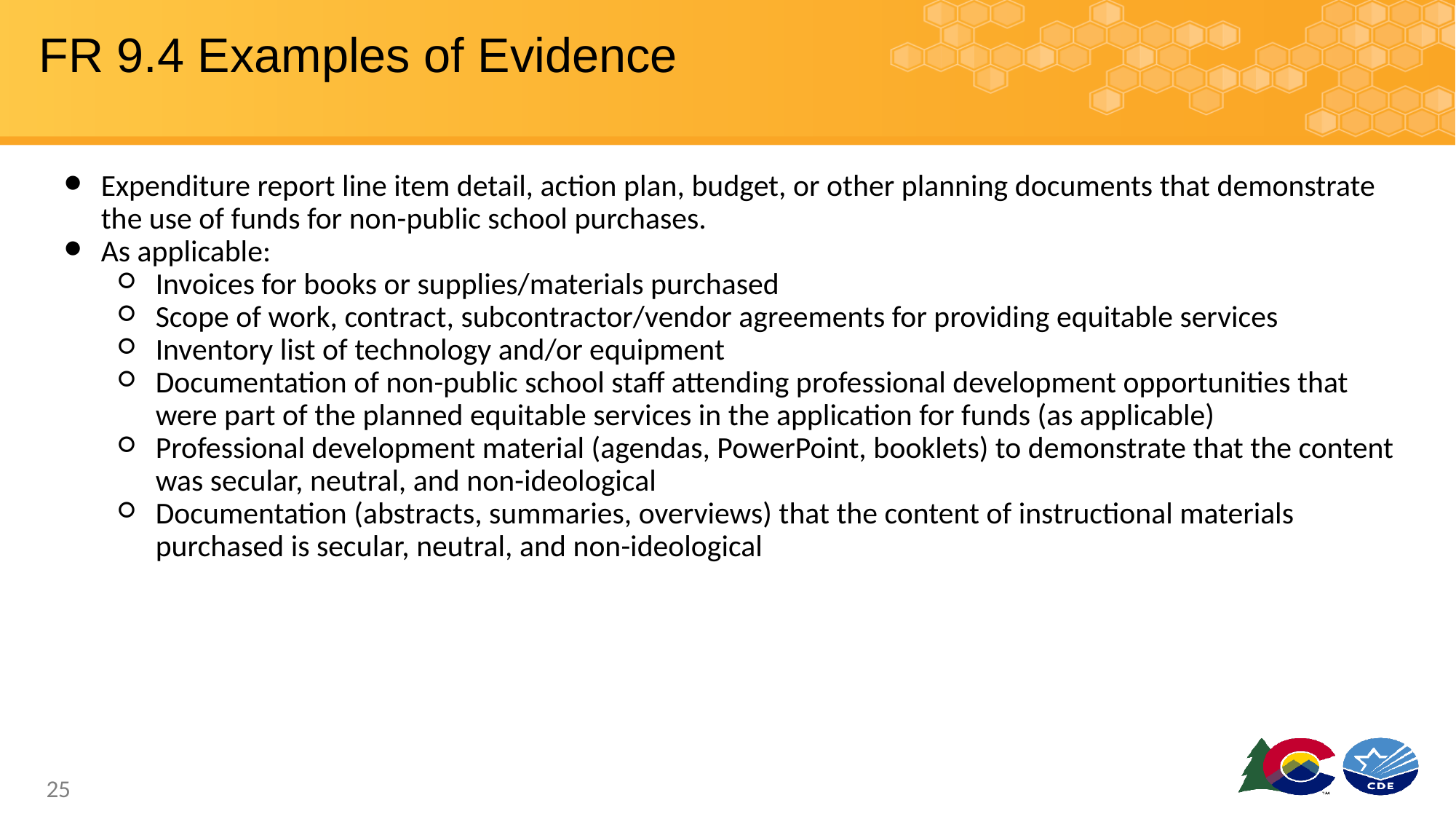

# FR 9.4 Examples of Evidence
Expenditure report line item detail, action plan, budget, or other planning documents that demonstrate the use of funds for non-public school purchases.
As applicable:
Invoices for books or supplies/materials purchased
Scope of work, contract, subcontractor/vendor agreements for providing equitable services
Inventory list of technology and/or equipment
Documentation of non-public school staff attending professional development opportunities that were part of the planned equitable services in the application for funds (as applicable)
Professional development material (agendas, PowerPoint, booklets) to demonstrate that the content was secular, neutral, and non-ideological
Documentation (abstracts, summaries, overviews) that the content of instructional materials purchased is secular, neutral, and non-ideological

25